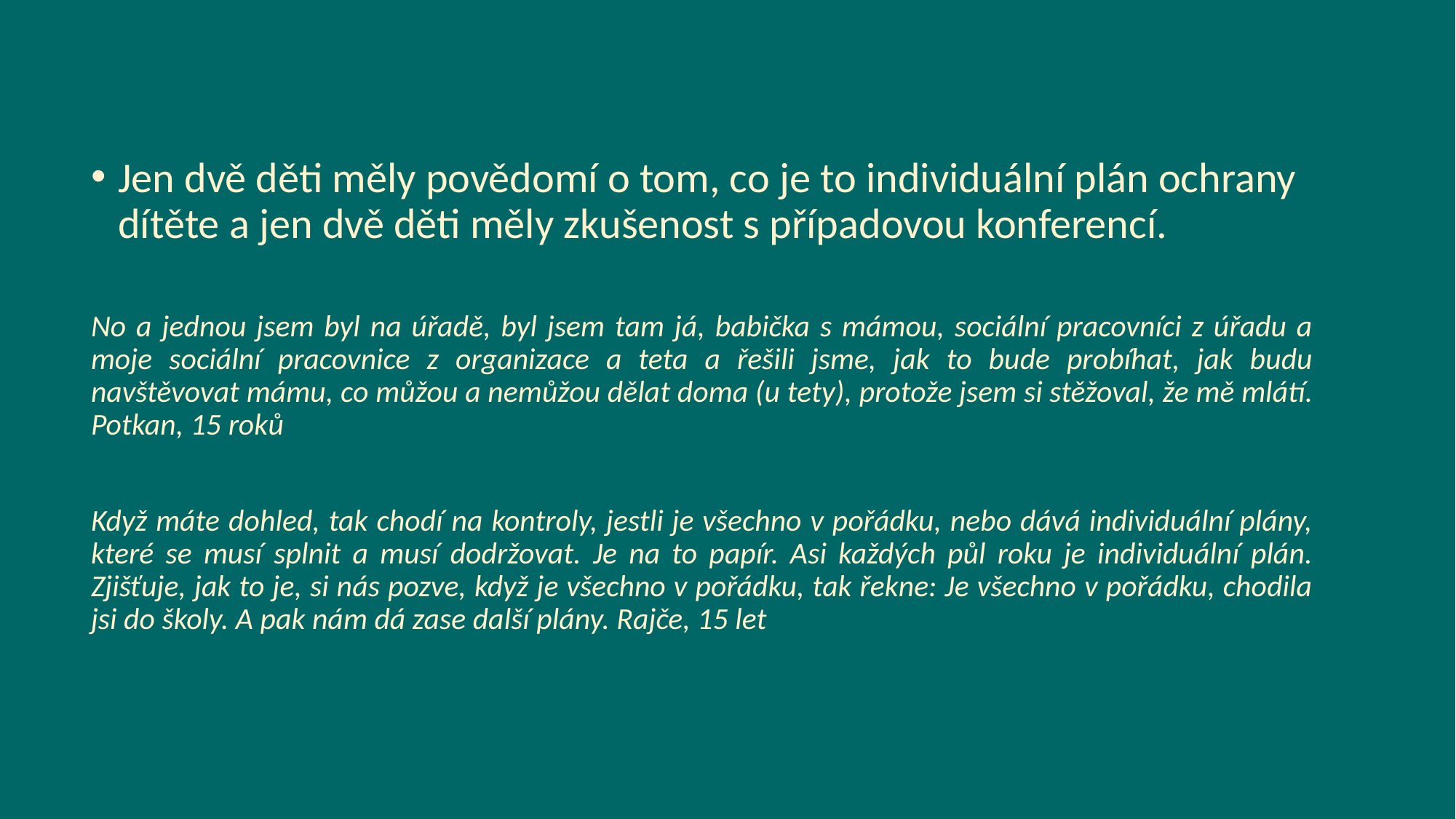

Jen dvě děti měly povědomí o tom, co je to individuální plán ochrany dítěte a jen dvě děti měly zkušenost s případovou konferencí.

No a jednou jsem byl na úřadě, byl jsem tam já, babička s mámou, sociální pracovníci z úřadu a moje sociální pracovnice z organizace a teta a řešili jsme, jak to bude probíhat, jak budu navštěvovat mámu, co můžou a nemůžou dělat doma (u tety), protože jsem si stěžoval, že mě mlátí. Potkan, 15 roků

Když máte dohled, tak chodí na kontroly, jestli je všechno v pořádku, nebo dává individuální plány, které se musí splnit a musí dodržovat. Je na to papír. Asi každých půl roku je individuální plán. Zjišťuje, jak to je, si nás pozve, když je všechno v pořádku, tak řekne: Je všechno v pořádku, chodila jsi do školy. A pak nám dá zase další plány. Rajče, 15 let